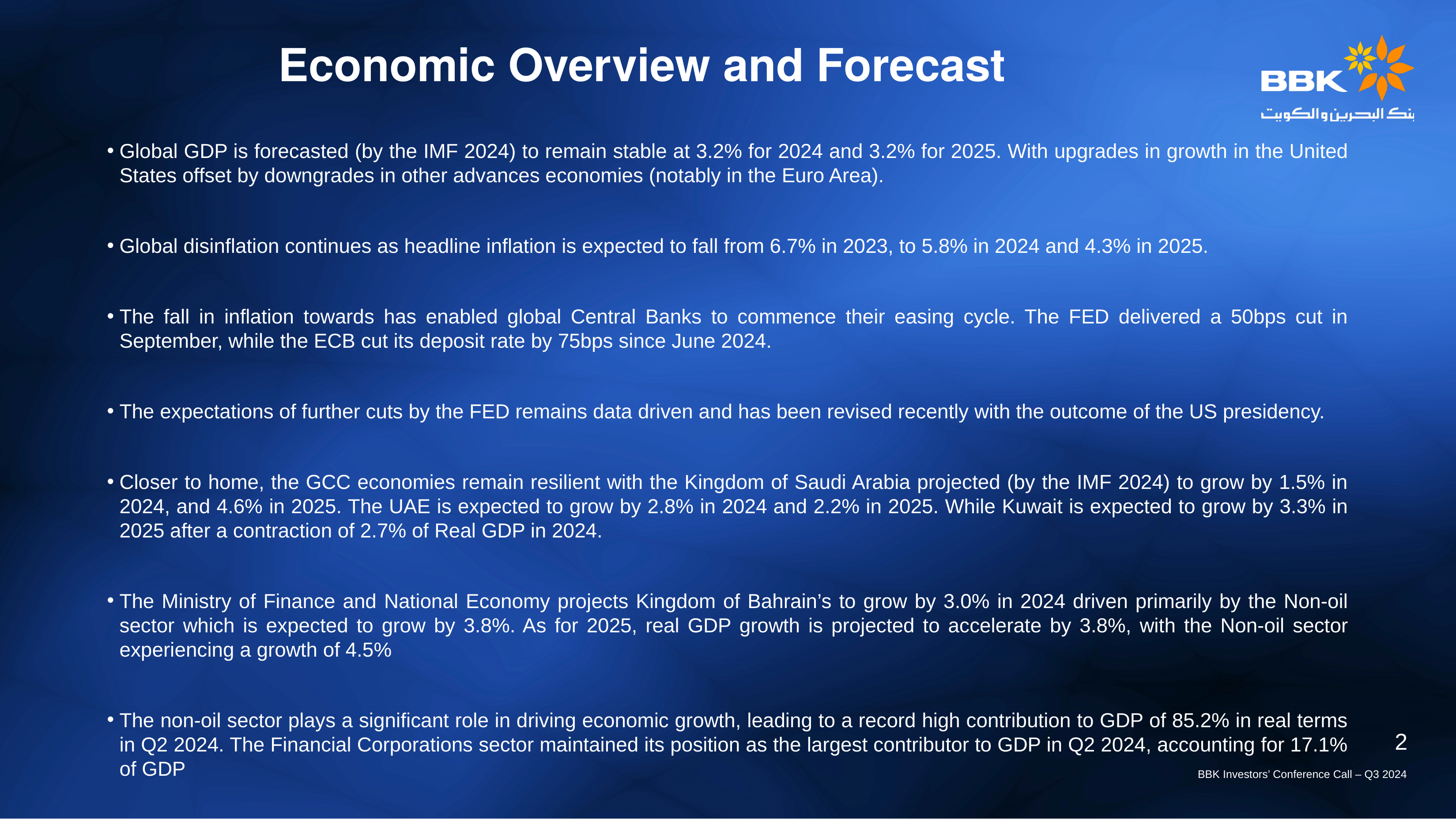

# Economic Overview and Forecast

Global GDP is forecasted (by the IMF 2024) to remain stable at 3.2% for 2024 and 3.2% for 2025. With upgrades in growth in the United States offset by downgrades in other advances economies (notably in the Euro Area).

Global disinflation continues as headline inflation is expected to fall from 6.7% in 2023, to 5.8% in 2024 and 4.3% in 2025.

The fall in inflation towards has enabled global Central Banks to commence their easing cycle. The FED delivered a 50bps cut in September, while the ECB cut its deposit rate by 75bps since June 2024.

The expectations of further cuts by the FED remains data driven and has been revised recently with the outcome of the US presidency.

Closer to home, the GCC economies remain resilient with the Kingdom of Saudi Arabia projected (by the IMF 2024) to grow by 1.5% in 2024, and 4.6% in 2025. The UAE is expected to grow by 2.8% in 2024 and 2.2% in 2025. While Kuwait is expected to grow by 3.3% in 2025 after a contraction of 2.7% of Real GDP in 2024.

The Ministry of Finance and National Economy projects Kingdom of Bahrain’s to grow by 3.0% in 2024 driven primarily by the Non-oil sector which is expected to grow by 3.8%. As for 2025, real GDP growth is projected to accelerate by 3.8%, with the Non-oil sector experiencing a growth of 4.5%

The non-oil sector plays a significant role in driving economic growth, leading to a record high contribution to GDP of 85.2% in real terms in Q2 2024. The Financial Corporations sector maintained its position as the largest contributor to GDP in Q2 2024, accounting for 17.1% of GDP